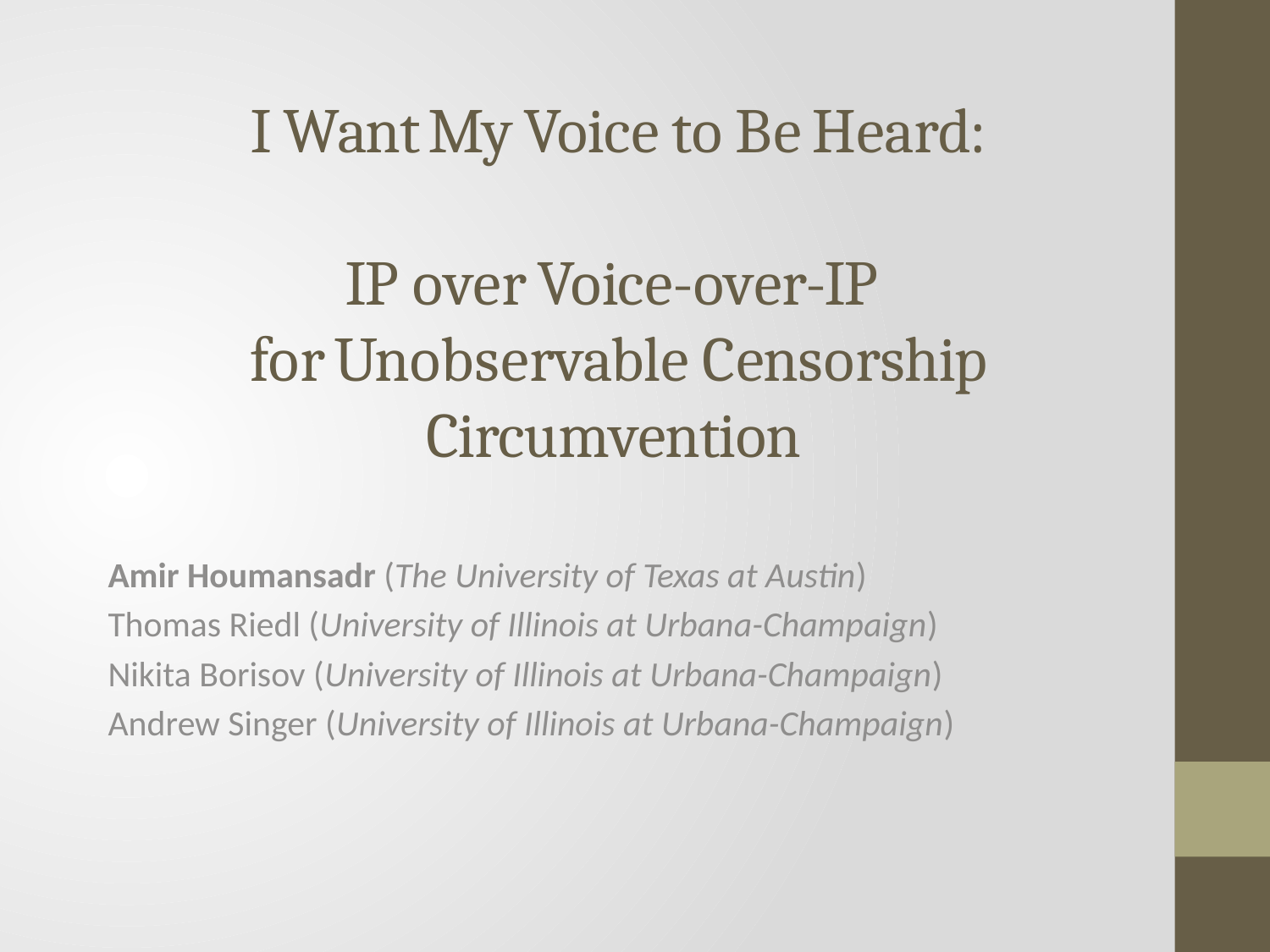

# I Want My Voice to Be Heard: IP over Voice-over-IP for Unobservable Censorship Circumvention
Amir Houmansadr (The University of Texas at Austin)
Thomas Riedl (University of Illinois at Urbana-Champaign)
Nikita Borisov (University of Illinois at Urbana-Champaign)
Andrew Singer (University of Illinois at Urbana-Champaign)